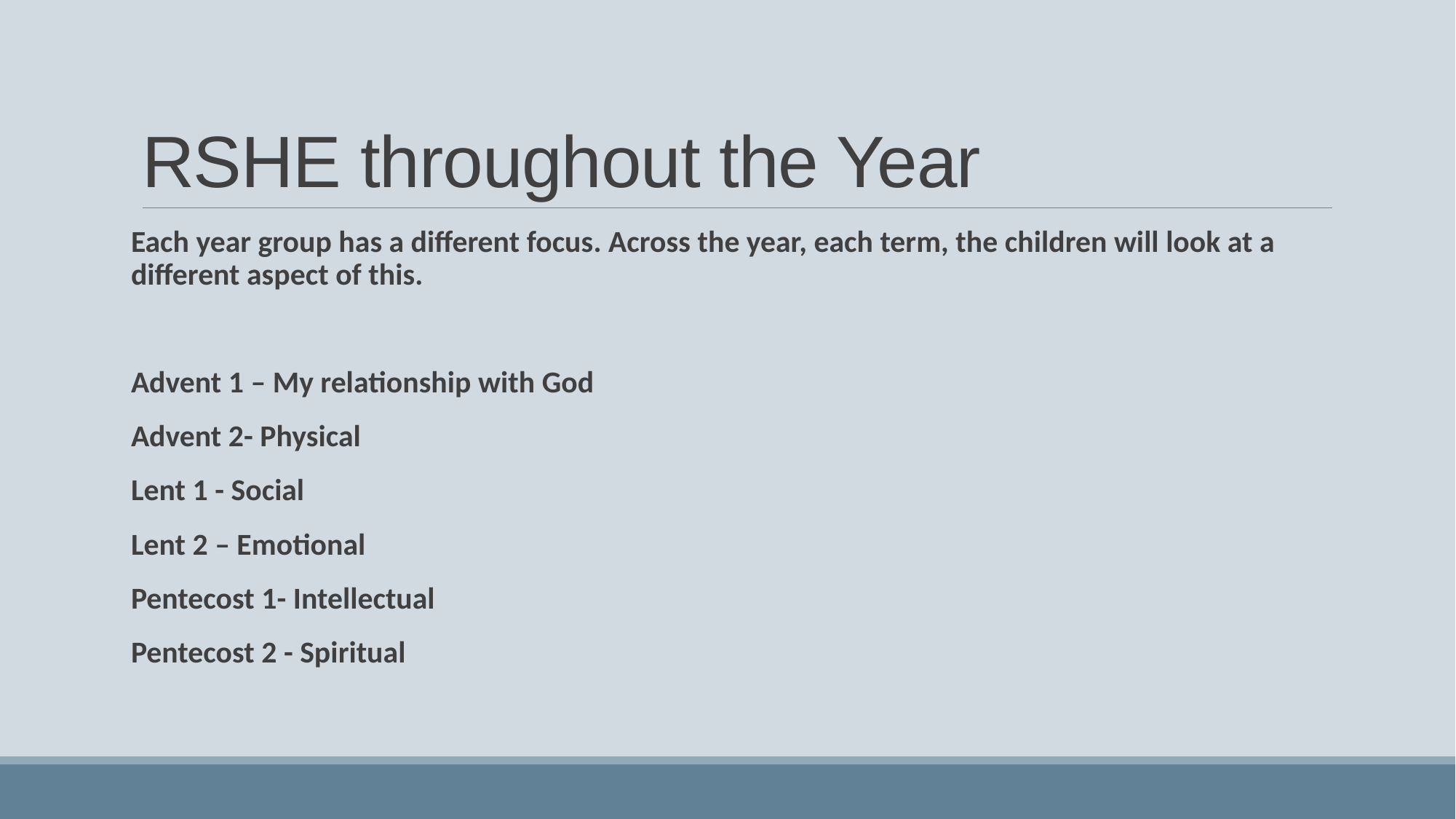

# RSHE throughout the Year
Each year group has a different focus. Across the year, each term, the children will look at a different aspect of this.

Advent 1 – My relationship with God
Advent 2- Physical
Lent 1 - Social
Lent 2 – Emotional
Pentecost 1- Intellectual
Pentecost 2 - Spiritual